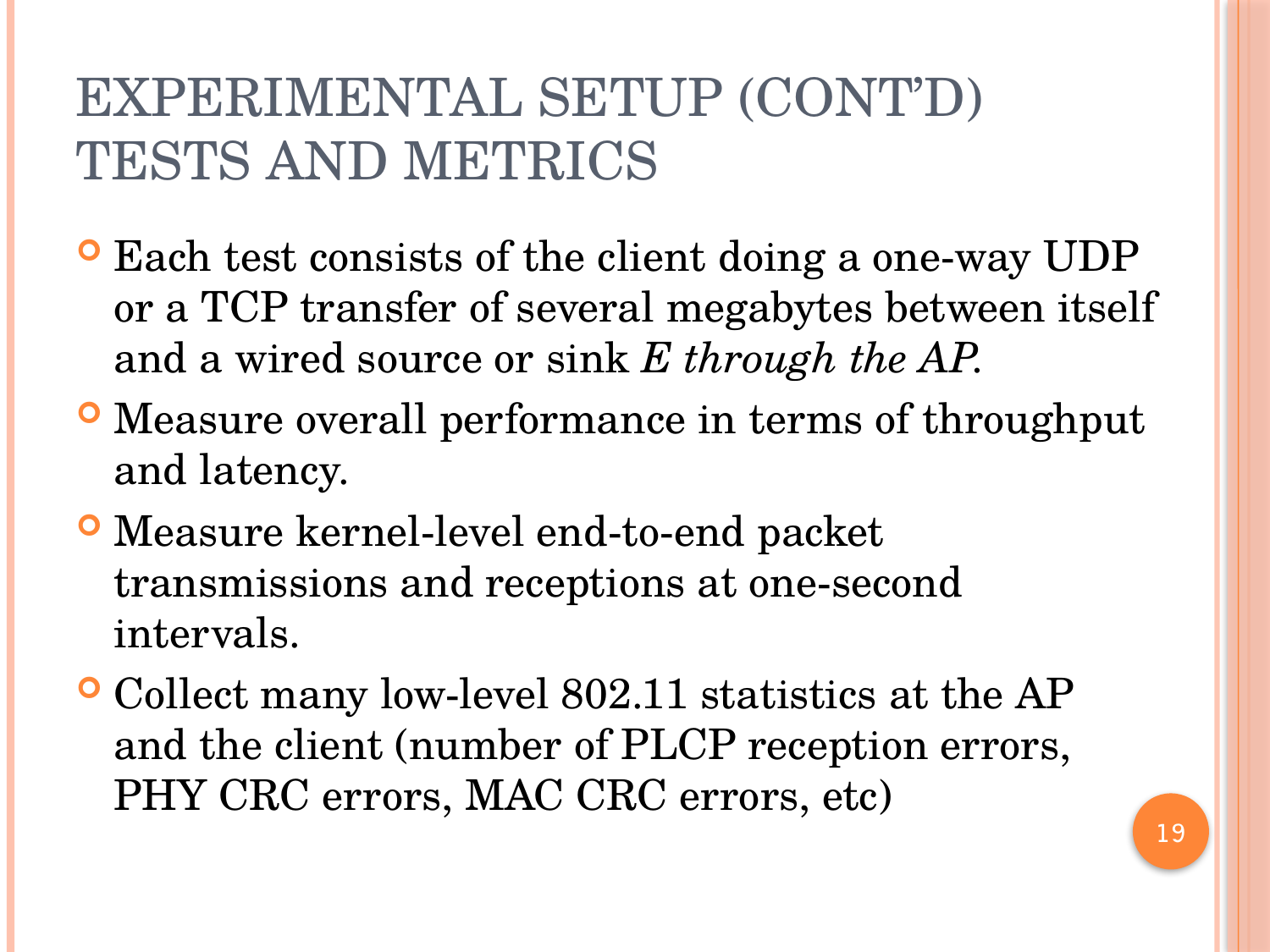

# Experimental Setup (cont’d) Tests and Metrics
Each test consists of the client doing a one-way UDP or a TCP transfer of several megabytes between itself and a wired source or sink E through the AP.
Measure overall performance in terms of throughput and latency.
Measure kernel-level end-to-end packet transmissions and receptions at one-second intervals.
Collect many low-level 802.11 statistics at the AP and the client (number of PLCP reception errors, PHY CRC errors, MAC CRC errors, etc)
19